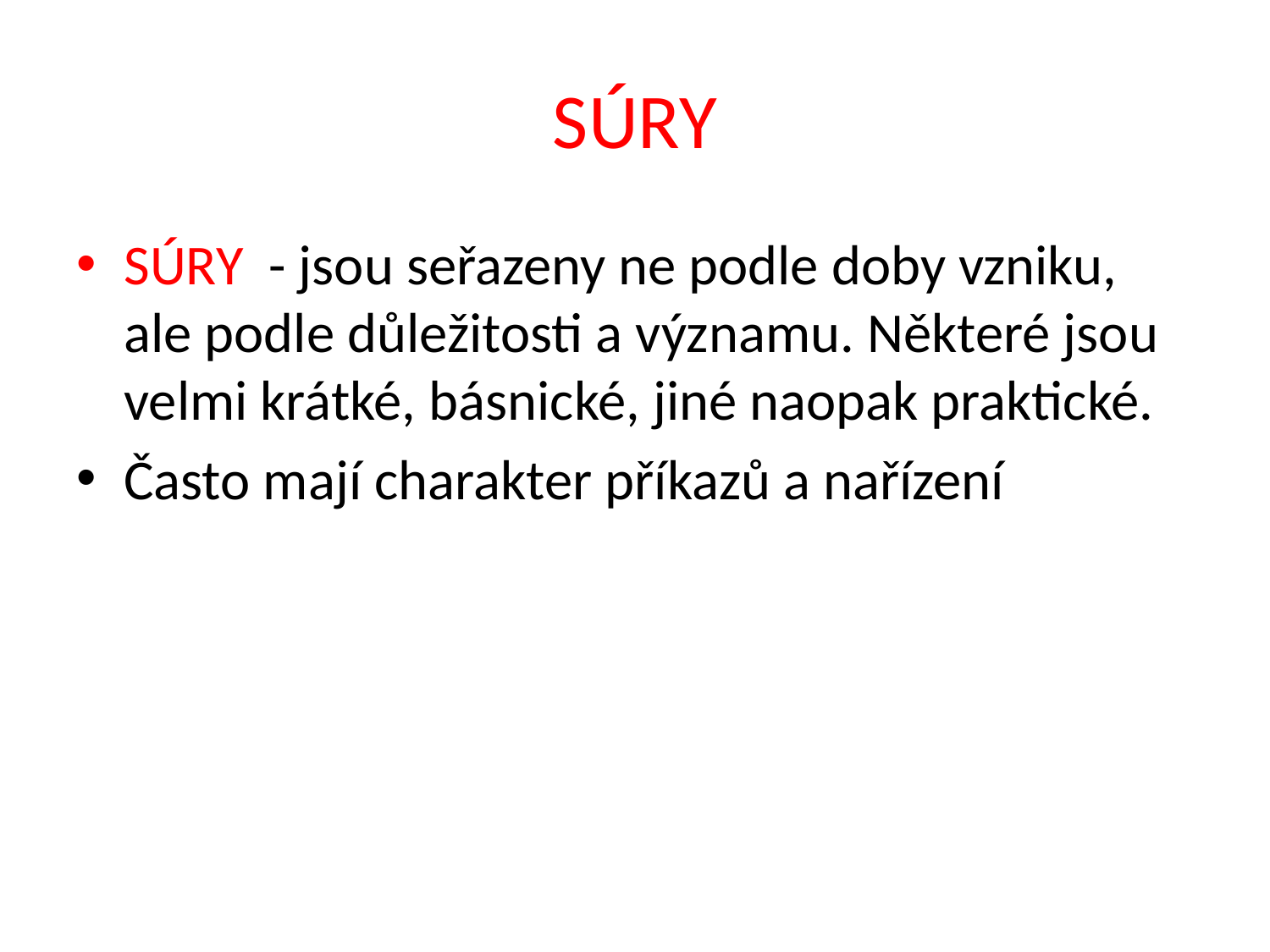

# SÚRY
SÚRY  - jsou seřazeny ne podle doby vzniku, ale podle důležitosti a významu. Některé jsou velmi krátké, básnické, jiné naopak praktické.
Často mají charakter příkazů a nařízení